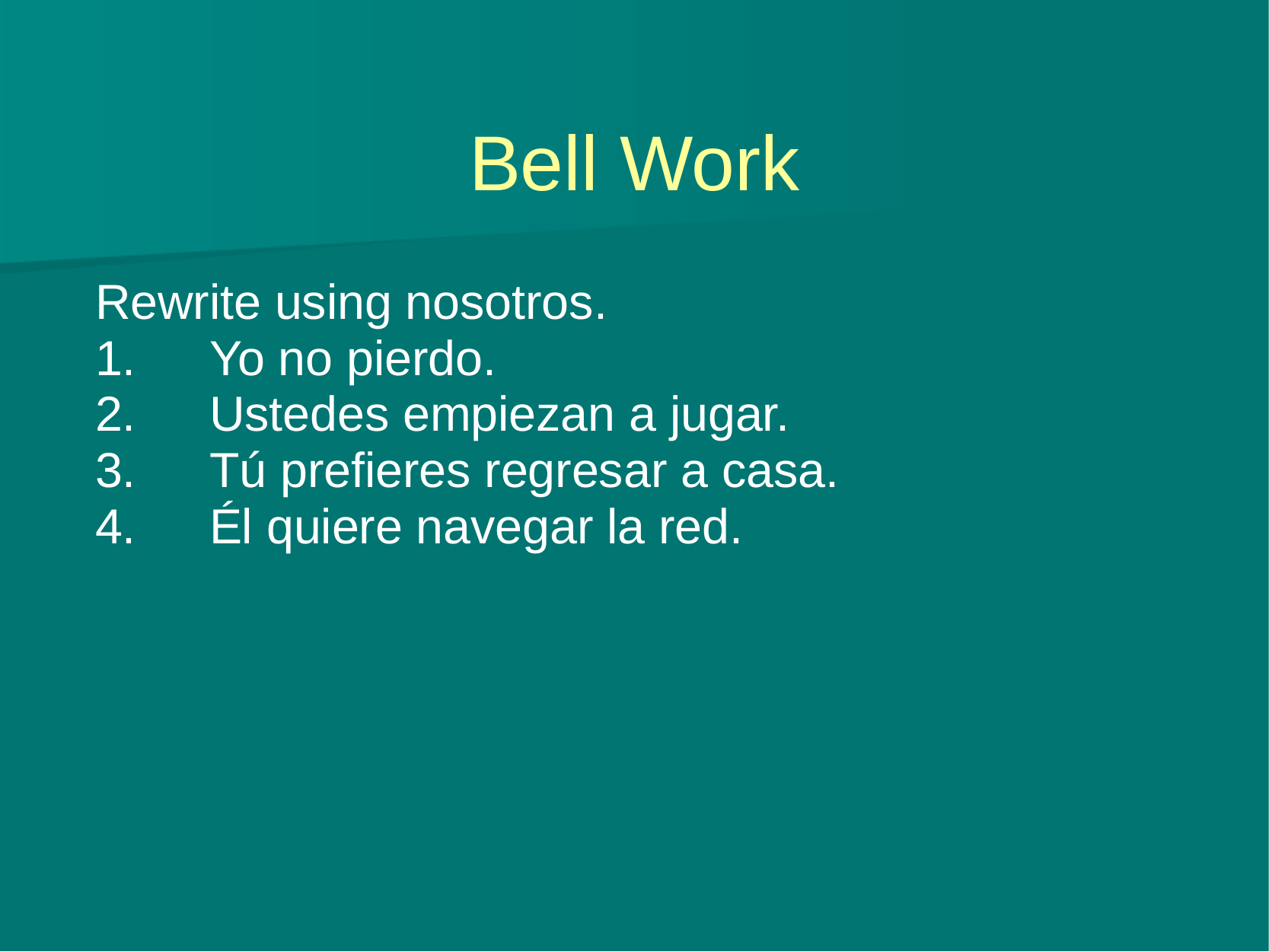

# Bell Work
Rewrite using nosotros.
1.	Yo no pierdo.
2.	Ustedes empiezan a jugar.
3.	Tú prefieres regresar a casa.
4.	Él quiere navegar la red.